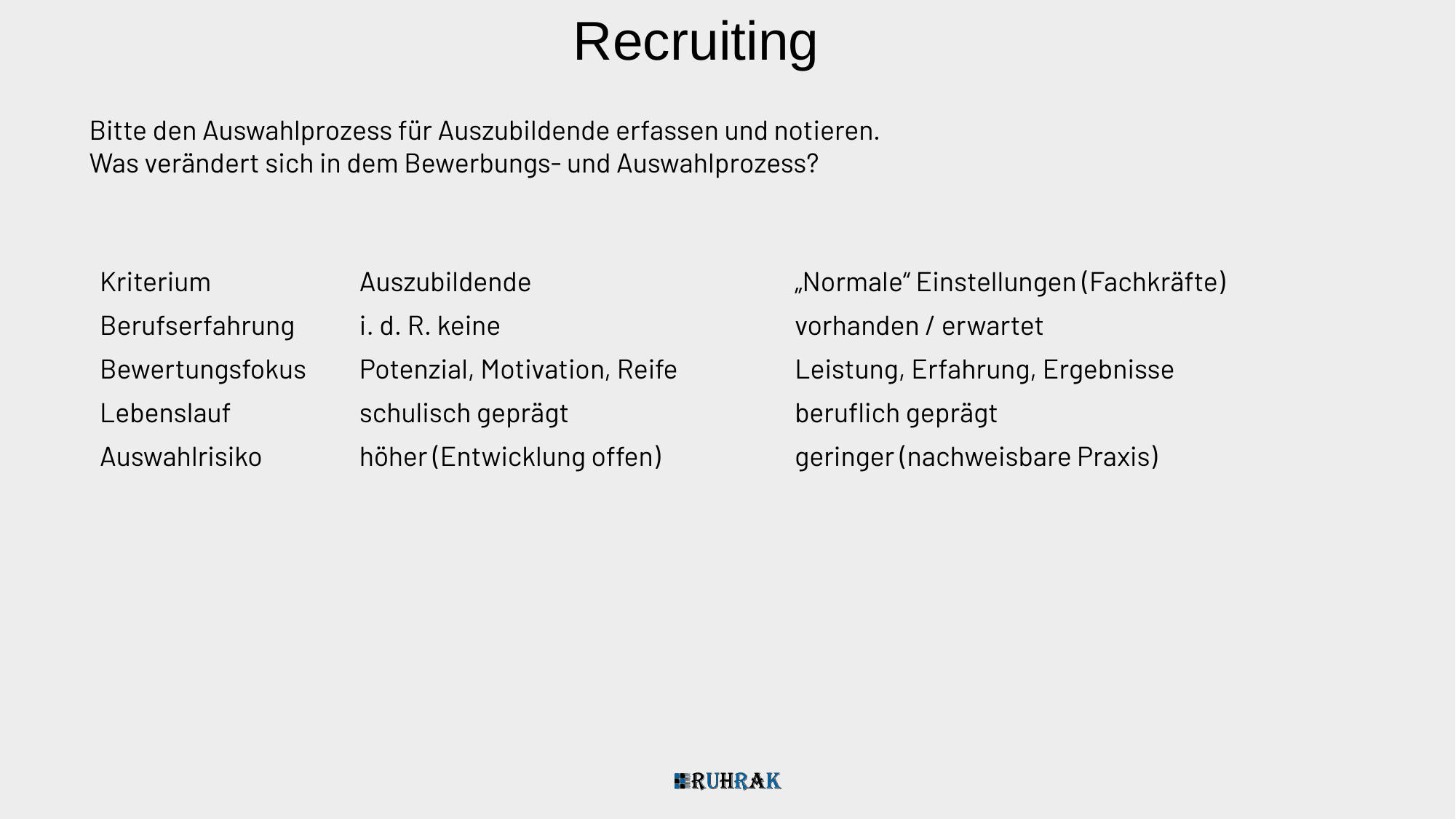

Recruiting
Bitte den Auswahlprozess für Auszubildende erfassen und notieren.
Was verändert sich in dem Bewerbungs- und Auswahlprozess?
| Kriterium | Auszubildende | „Normale“ Einstellungen (Fachkräfte) |
| --- | --- | --- |
| Berufserfahrung | i. d. R. keine | vorhanden / erwartet |
| Bewertungsfokus | Potenzial, Motivation, Reife | Leistung, Erfahrung, Ergebnisse |
| Lebenslauf | schulisch geprägt | beruflich geprägt |
| Auswahlrisiko | höher (Entwicklung offen) | geringer (nachweisbare Praxis) |